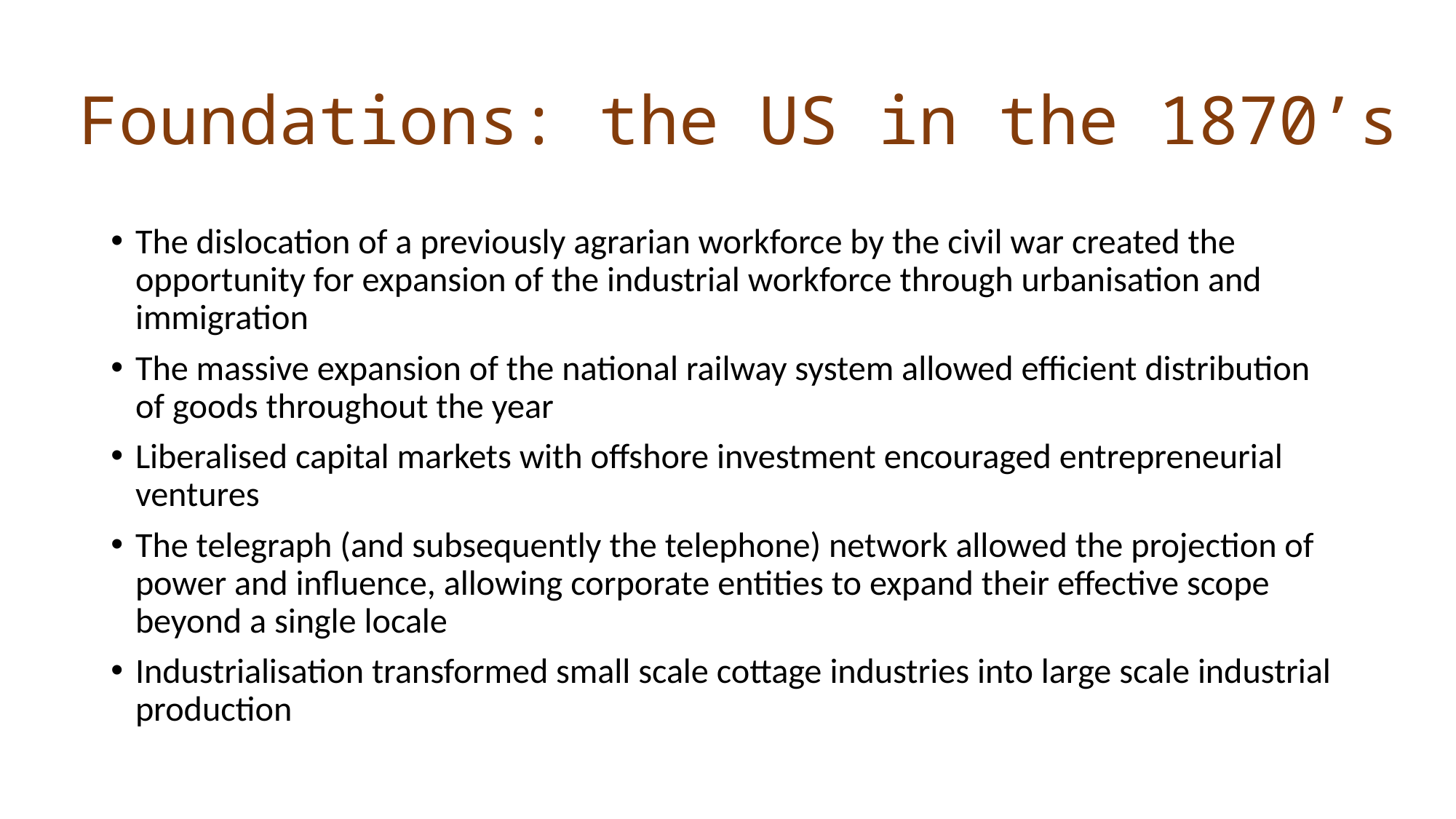

# Foundations: the US in the 1870’s
The dislocation of a previously agrarian workforce by the civil war created the opportunity for expansion of the industrial workforce through urbanisation and immigration
The massive expansion of the national railway system allowed efficient distribution of goods throughout the year
Liberalised capital markets with offshore investment encouraged entrepreneurial ventures
The telegraph (and subsequently the telephone) network allowed the projection of power and influence, allowing corporate entities to expand their effective scope beyond a single locale
Industrialisation transformed small scale cottage industries into large scale industrial production